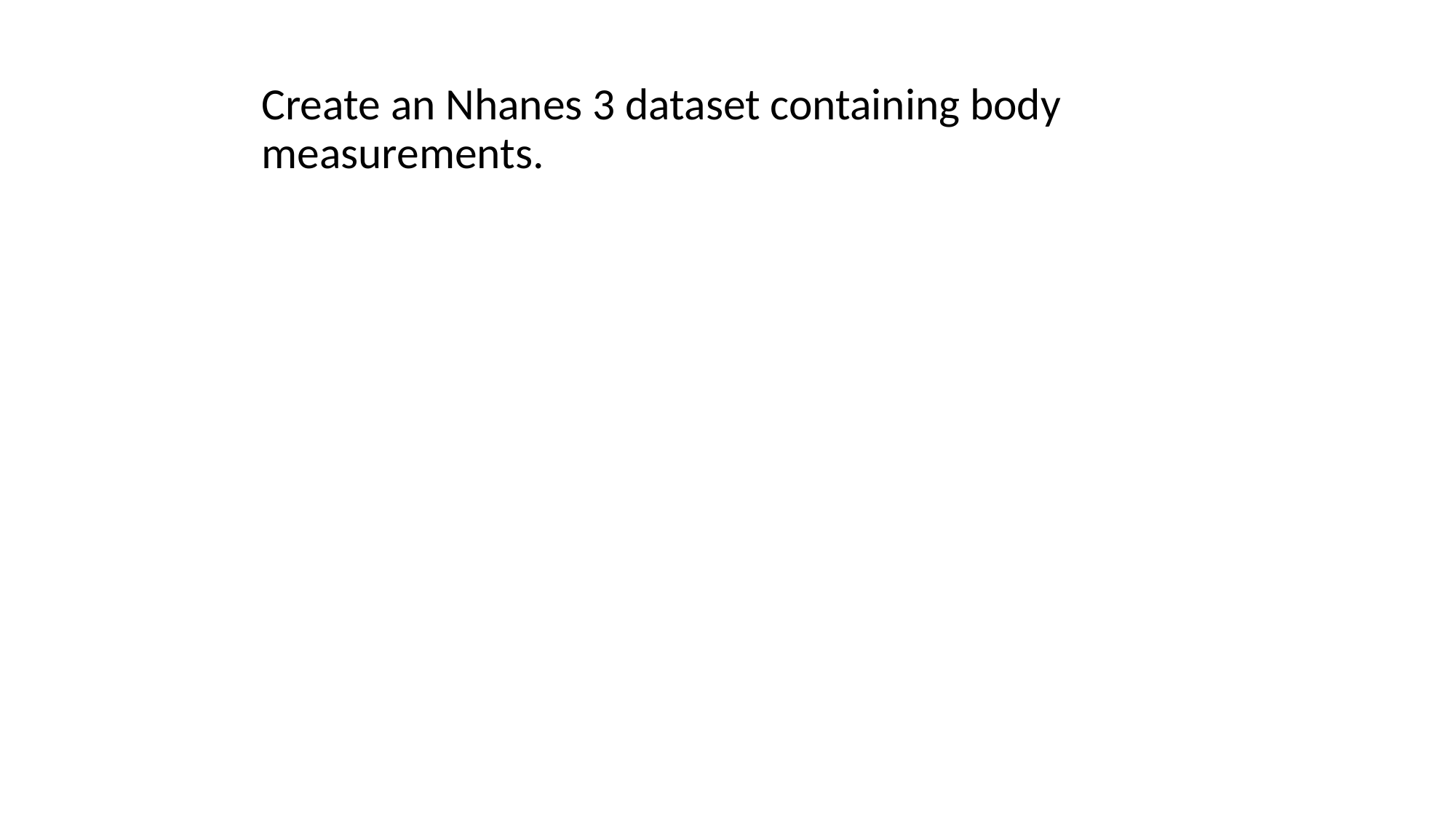

# Create an Nhanes 3 dataset containing body measurements.